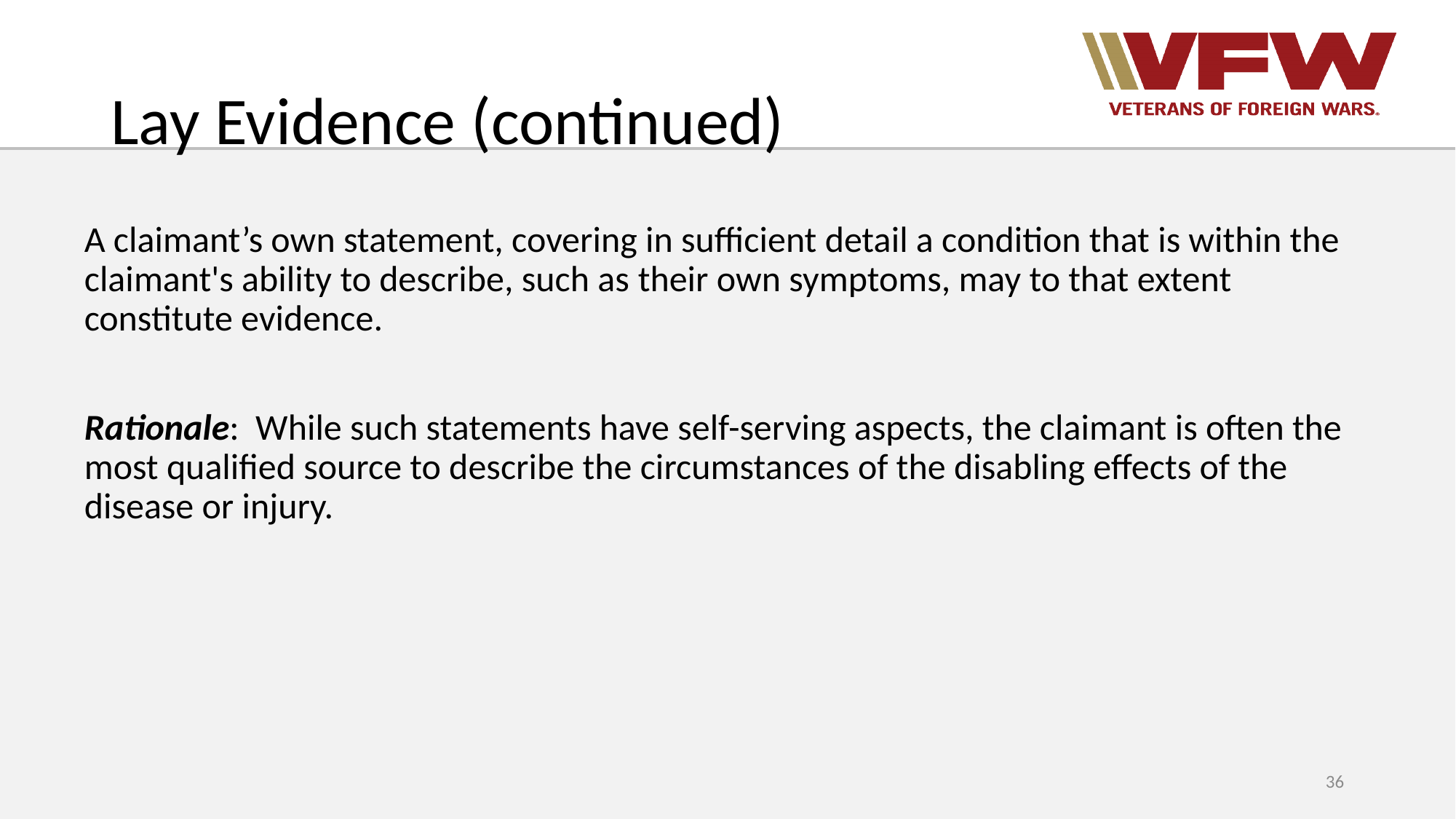

# Lay Evidence (continued)
A claimant’s own statement, covering in sufficient detail a condition that is within the claimant's ability to describe, such as their own symptoms, may to that extent constitute evidence.

Rationale:  While such statements have self-serving aspects, the claimant is often the most qualified source to describe the circumstances of the disabling effects of the disease or injury.

36